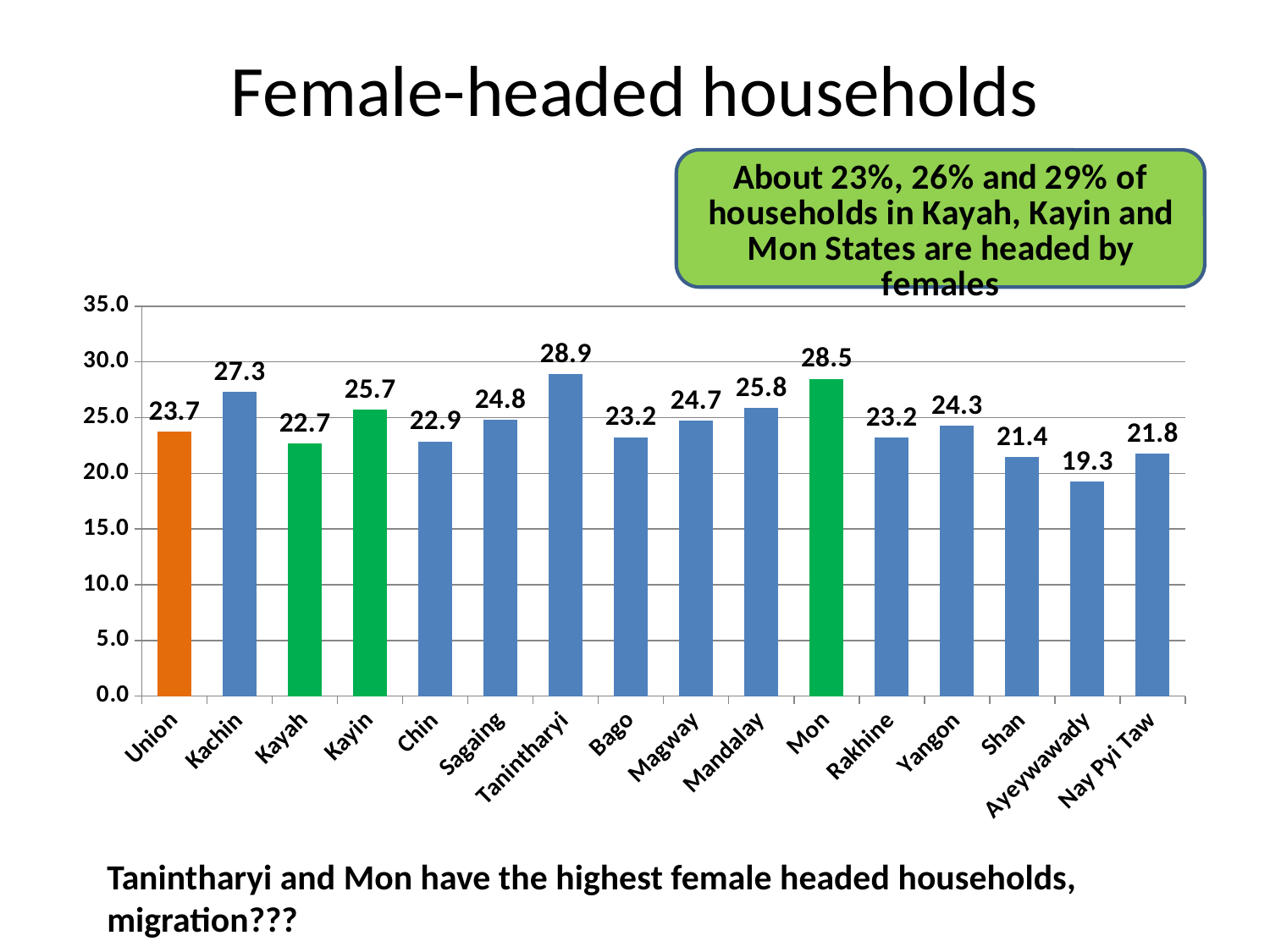

# Female-headed households

### Chart

| Category |  |
|---|---|
| Union | 23.7356028296815 |
| Kachin | 27.30829914799621 |
| Kayah | 22.66822642036525 |
| Kayin | 25.70794147532309 |
| Chin | 22.86849354155463 |
| Sagaing | 24.80934160059151 |
| Tanintharyi | 28.91285380732535 |
| Bago | 23.24182352354472 |
| Magway | 24.74915115294251 |
| Mandalay | 25.84668426553687 |
| Mon | 28.47576500430655 |
| Rakhine | 23.23782222492888 |
| Yangon | 24.26333464734065 |
| Shan | 21.42755151684083 |
| Ayeywawady | 19.28235580930071 |
| Nay Pyi Taw | 21.77591867395225 |
Tanintharyi and Mon have the highest female headed households, migration???